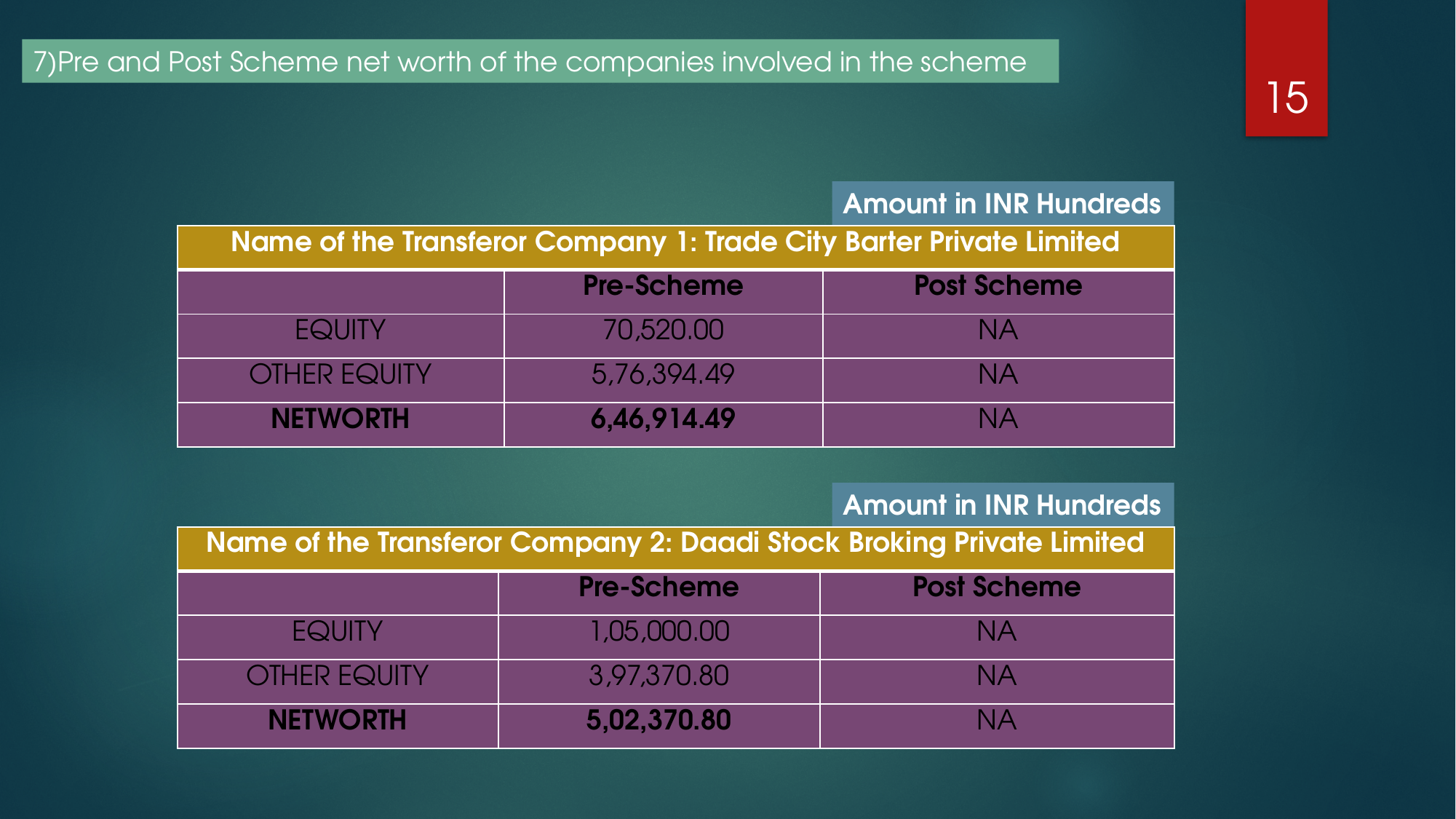

15
7)Pre and Post Scheme net worth of the companies involved in the scheme
Amount in INR Hundreds
| Name of the Transferor Company 1: Trade City Barter Private Limited |  |  |
| --- | --- | --- |
|  | Pre-Scheme | Post Scheme |
| EQUITY | 70,520.00 | NA |
| OTHER EQUITY | 5,76,394.49 | NA |
| NETWORTH | 6,46,914.49 | NA |
Amount in INR Hundreds
| Name of the Transferor Company 2: Daadi Stock Broking Private Limited |  |  |
| --- | --- | --- |
|  | Pre-Scheme | Post Scheme |
| EQUITY | 1,05,000.00 | NA |
| OTHER EQUITY | 3,97,370.80 | NA |
| NETWORTH | 5,02,370.80 | NA |